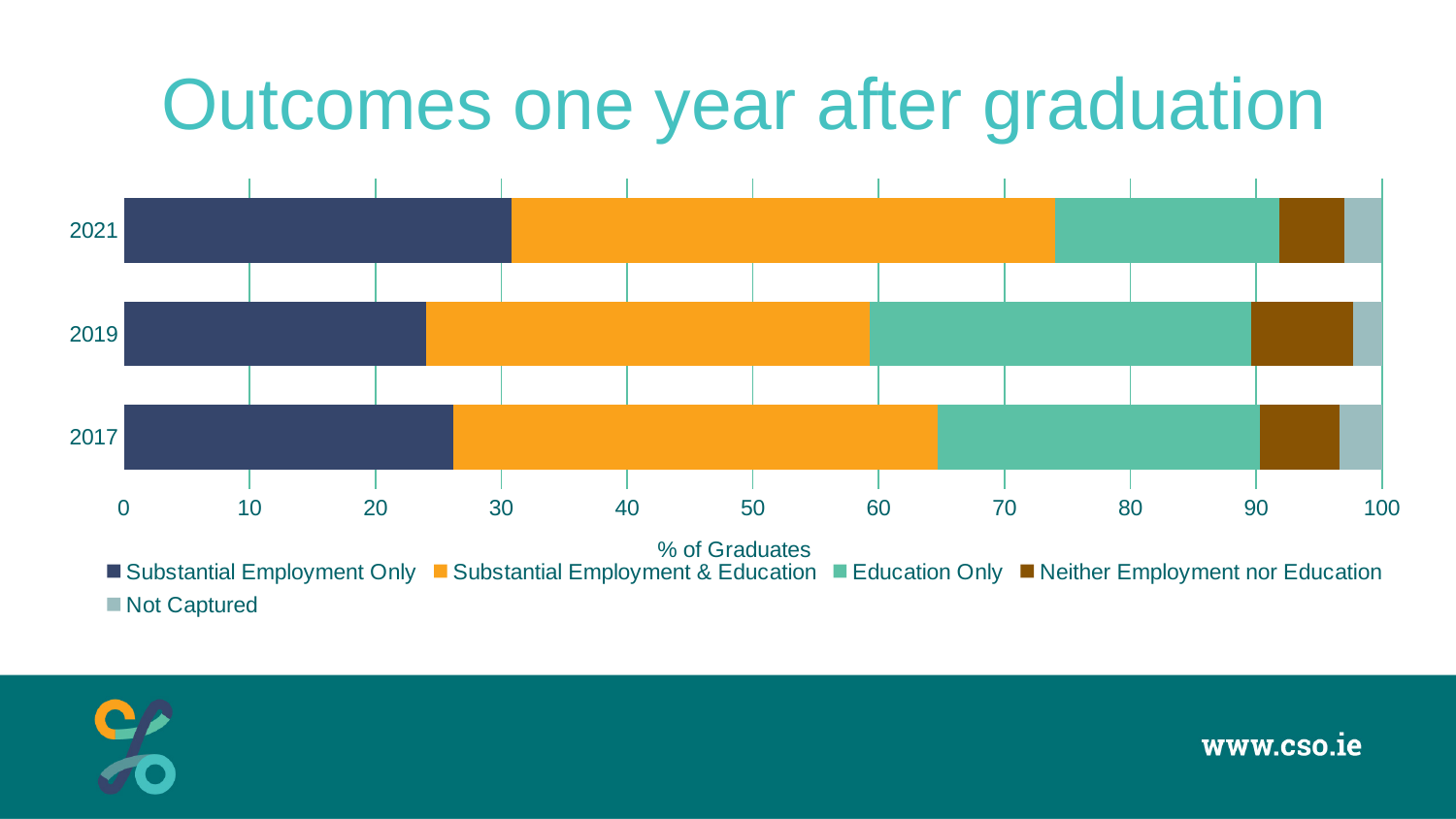

# Outcomes one year after graduation

### Chart

| Category | Substantial Employment Only | Substantial Employment & Education | Education Only | Neither Employment nor Education | Not Captured |
|---|---|---|---|---|---|
| 2017 | 26.2 | 38.5 | 25.6 | 6.3 | 3.4 |
| 2019 | 24.0 | 35.3 | 30.3 | 8.1 | 2.3 |
| 2021 | 30.8 | 43.2 | 17.8 | 5.2 | 2.9 |